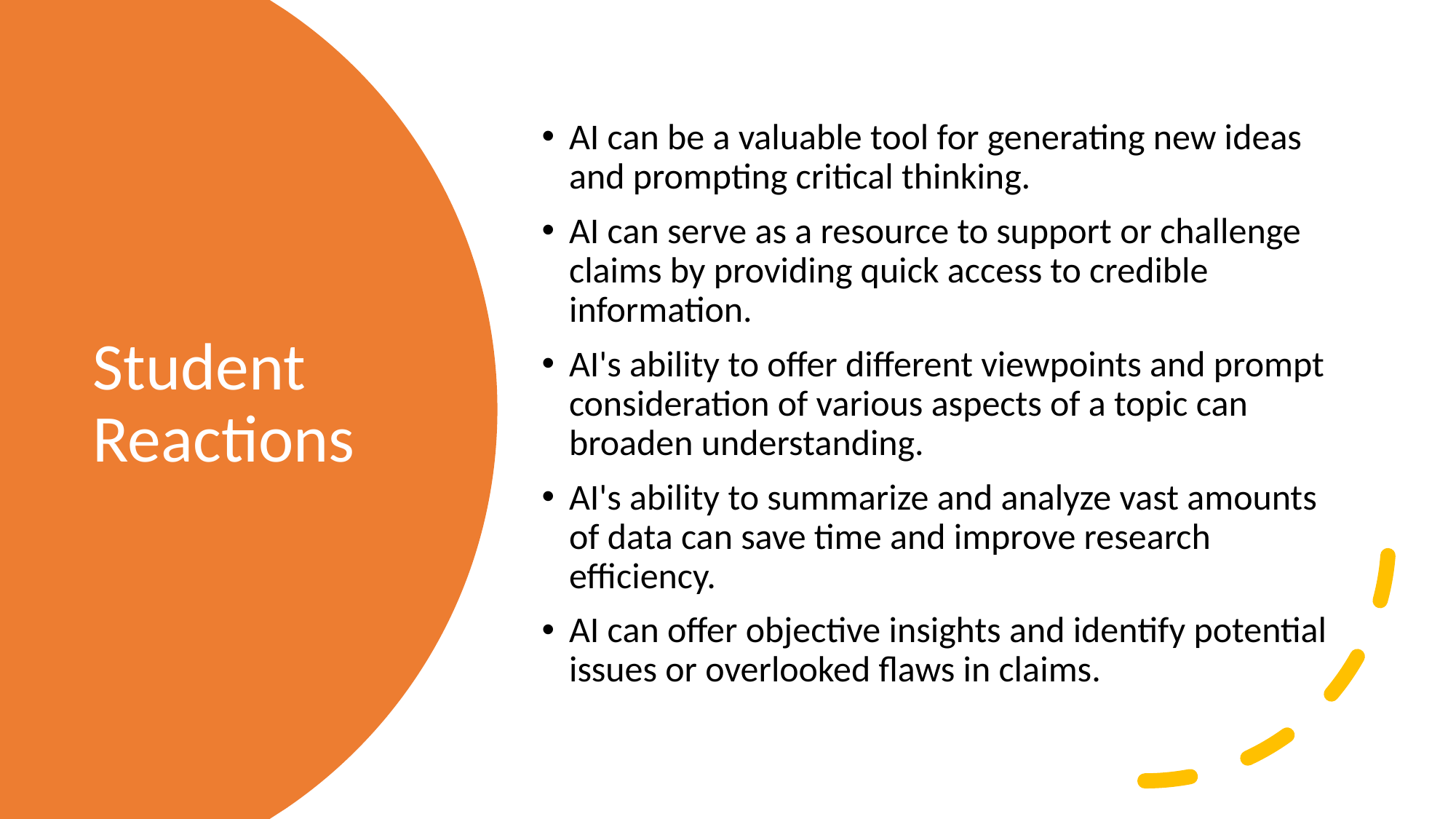

AI can be a valuable tool for generating new ideas and prompting critical thinking.
AI can serve as a resource to support or challenge claims by providing quick access to credible information.
AI's ability to offer different viewpoints and prompt consideration of various aspects of a topic can broaden understanding.
AI's ability to summarize and analyze vast amounts of data can save time and improve research efficiency.
AI can offer objective insights and identify potential issues or overlooked flaws in claims.
# Student Reactions